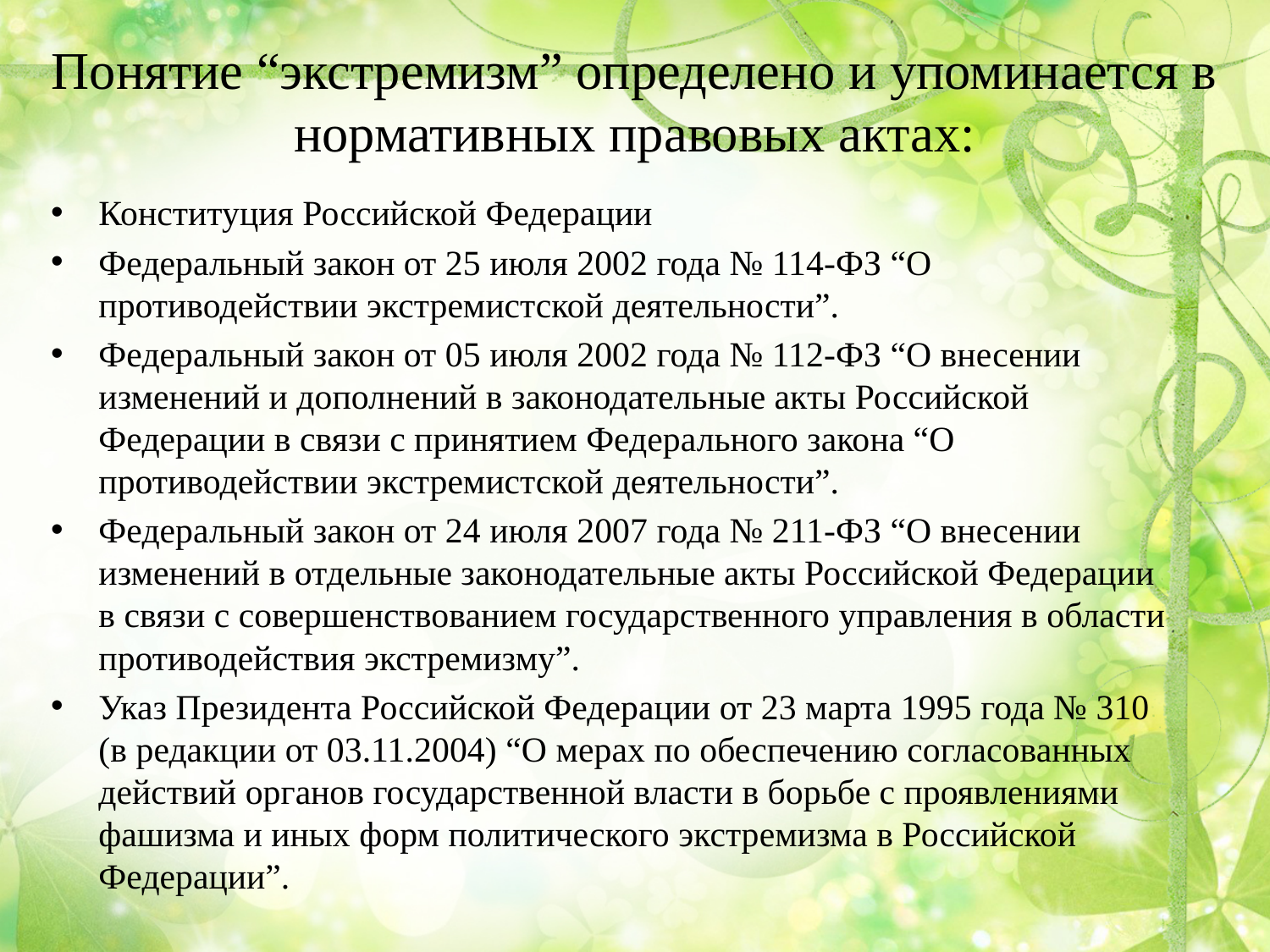

# Понятие “экстремизм” определено и упоминается в нормативных правовых актах:
Конституция Российской Федерации
Федеральный закон от 25 июля 2002 года № 114-ФЗ “О противодействии экстремистской деятельности”.
Федеральный закон от 05 июля 2002 года № 112-ФЗ “О внесении изменений и дополнений в законодательные акты Российской Федерации в связи с принятием Федерального закона “О противодействии экстремистской деятельности”.
Федеральный закон от 24 июля 2007 года № 211-ФЗ “О внесении изменений в отдельные законодательные акты Российской Федерации в связи с совершенствованием государственного управления в области противодействия экстремизму”.
Указ Президента Российской Федерации от 23 марта 1995 года № 310 (в редакции от 03.11.2004) “О мерах по обеспечению согласованных действий органов государственной власти в борьбе с проявлениями фашизма и иных форм политического экстремизма в Российской Федерации”.